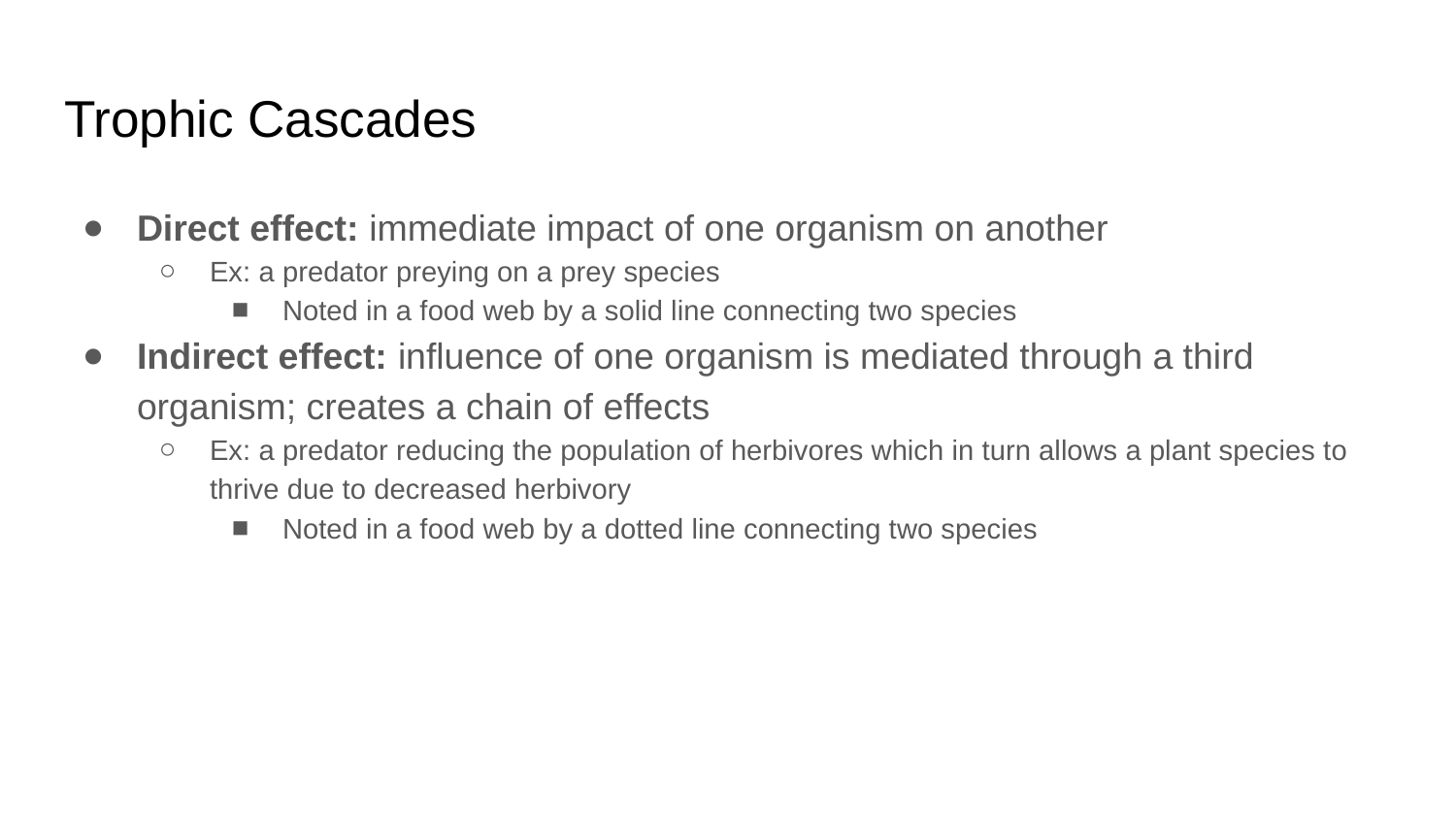

# Trophic Cascades
Direct effect: immediate impact of one organism on another
Ex: a predator preying on a prey species
Noted in a food web by a solid line connecting two species
Indirect effect: influence of one organism is mediated through a third organism; creates a chain of effects
Ex: a predator reducing the population of herbivores which in turn allows a plant species to thrive due to decreased herbivory
Noted in a food web by a dotted line connecting two species